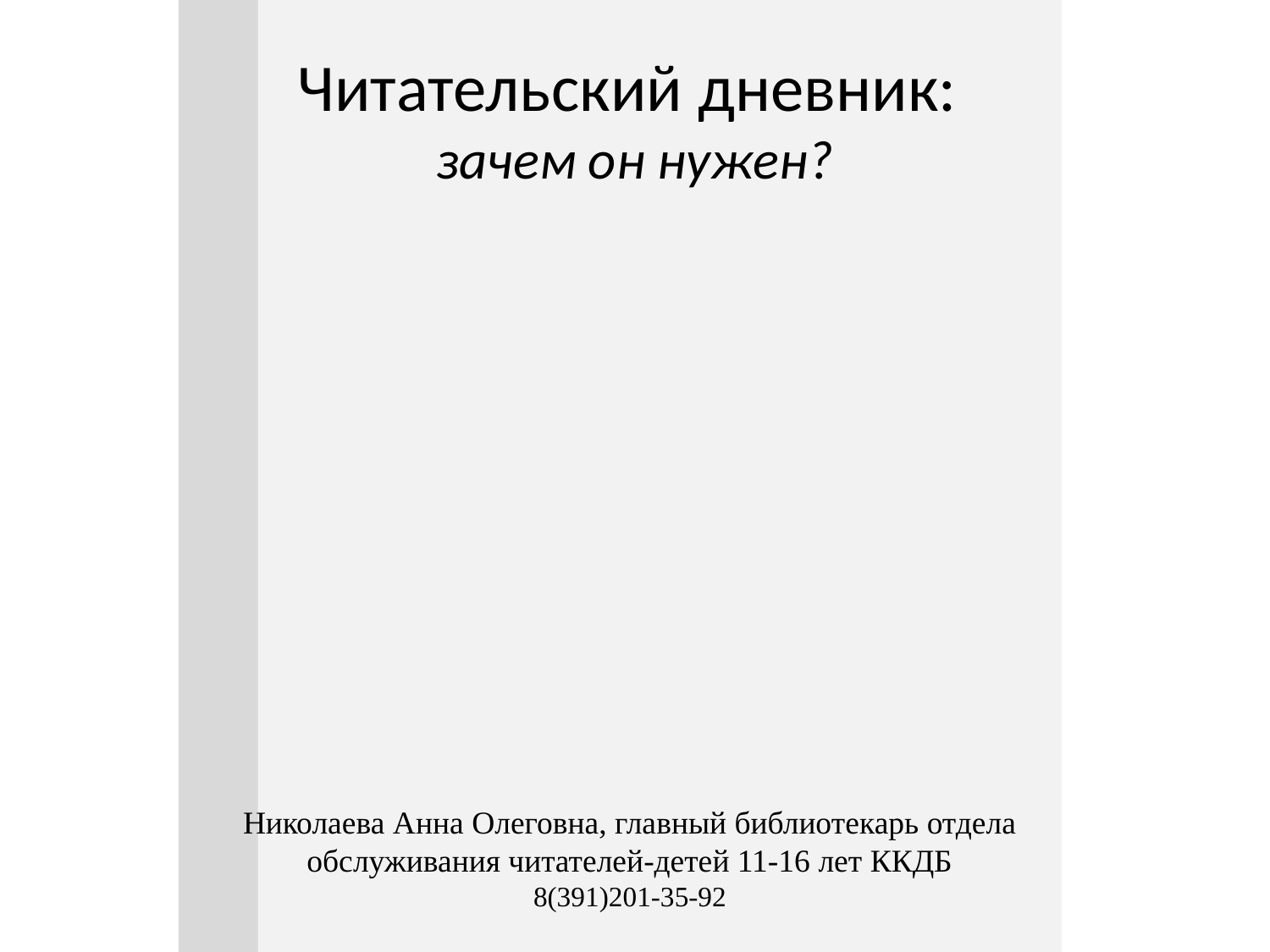

# Читательский дневник: зачем он нужен?
Николаева Анна Олеговна, главный библиотекарь отдела обслуживания читателей-детей 11-16 лет ККДБ
8(391)201-35-92